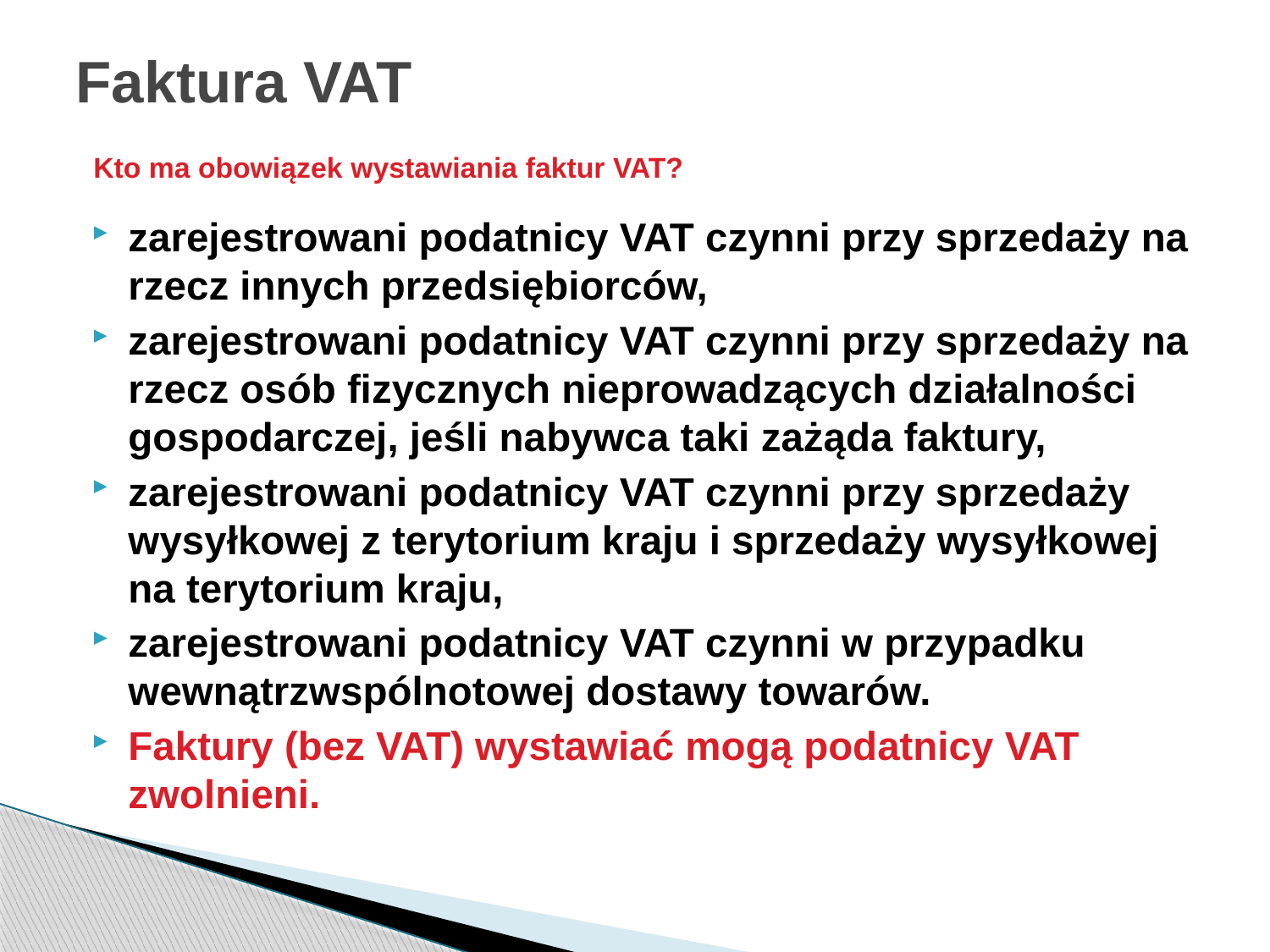

# Faktura VAT Kto ma obowiązek wystawiania faktur VAT?
zarejestrowani podatnicy VAT czynni przy sprzedaży na rzecz innych przedsiębiorców,
zarejestrowani podatnicy VAT czynni przy sprzedaży na rzecz osób fizycznych nieprowadzących działalności gospodarczej, jeśli nabywca taki zażąda faktury,
zarejestrowani podatnicy VAT czynni przy sprzedaży wysyłkowej z terytorium kraju i sprzedaży wysyłkowej na terytorium kraju,
zarejestrowani podatnicy VAT czynni w przypadku wewnątrzwspólnotowej dostawy towarów.
Faktury (bez VAT) wystawiać mogą podatnicy VAT zwolnieni.